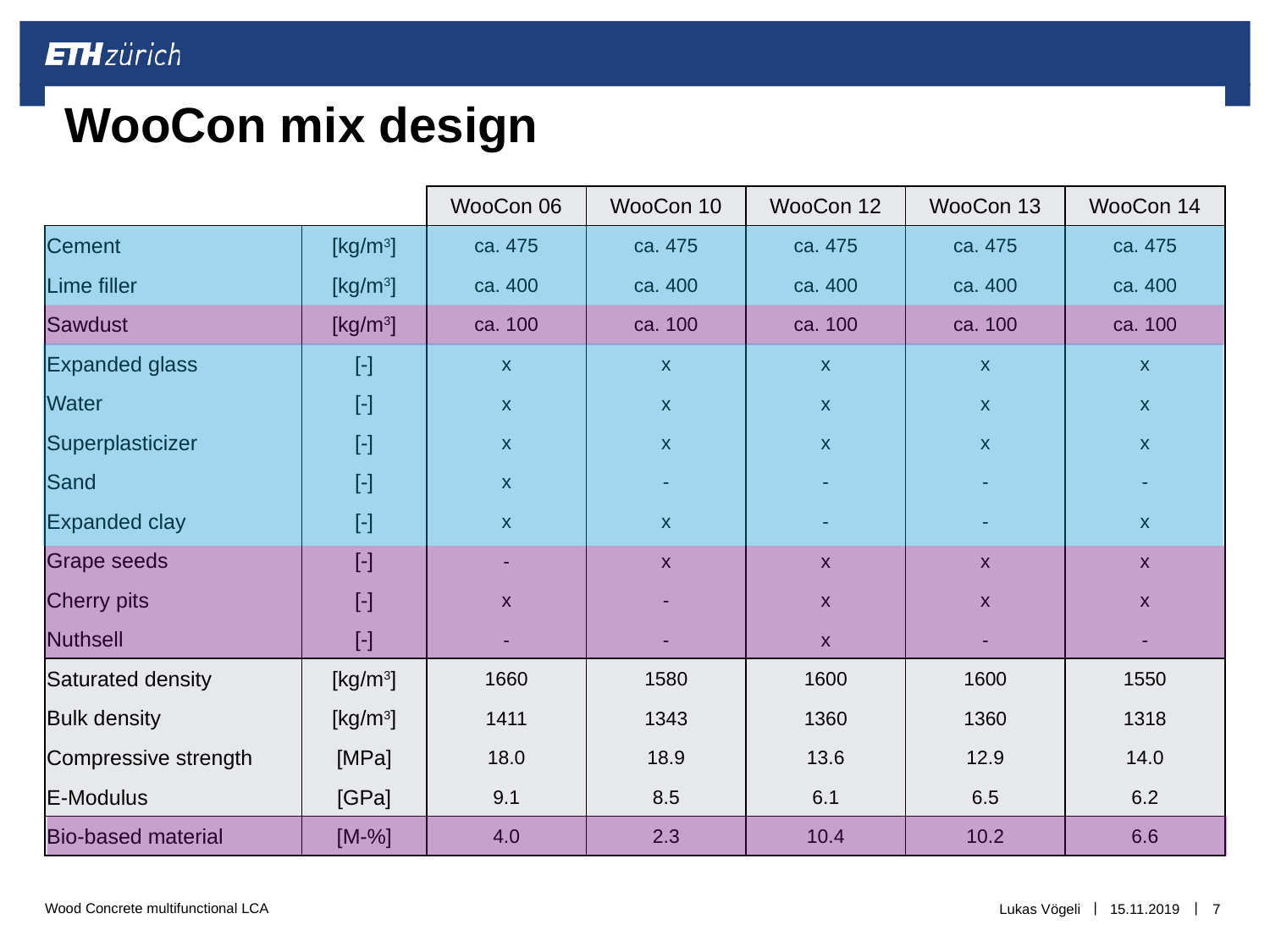

# WooCon mix design
|  |  | WooCon 06 | WooCon 10 | WooCon 12 | WooCon 13 | WooCon 14 |
| --- | --- | --- | --- | --- | --- | --- |
| Cement | [kg/m3] | ca. 475 | ca. 475 | ca. 475 | ca. 475 | ca. 475 |
| Lime filler | [kg/m3] | ca. 400 | ca. 400 | ca. 400 | ca. 400 | ca. 400 |
| Sawdust | [kg/m3] | ca. 100 | ca. 100 | ca. 100 | ca. 100 | ca. 100 |
| Expanded glass | [-] | x | x | x | x | x |
| Water | [-] | x | x | x | x | x |
| Superplasticizer | [-] | x | x | x | x | x |
| Sand | [-] | x | - | - | - | - |
| Expanded clay | [-] | x | x | - | - | x |
| Grape seeds | [-] | - | x | x | x | x |
| Cherry pits | [-] | x | - | x | x | x |
| Nuthsell | [-] | - | - | x | - | - |
| Saturated density | [kg/m3] | 1660 | 1580 | 1600 | 1600 | 1550 |
| Bulk density | [kg/m3] | 1411 | 1343 | 1360 | 1360 | 1318 |
| Compressive strength | [MPa] | 18.0 | 18.9 | 13.6 | 12.9 | 14.0 |
| E-Modulus | [GPa] | 9.1 | 8.5 | 6.1 | 6.5 | 6.2 |
| Bio-based material | [M-%] | 4.0 | 2.3 | 10.4 | 10.2 | 6.6 |

Lukas Vögeli
15.11.2019
7